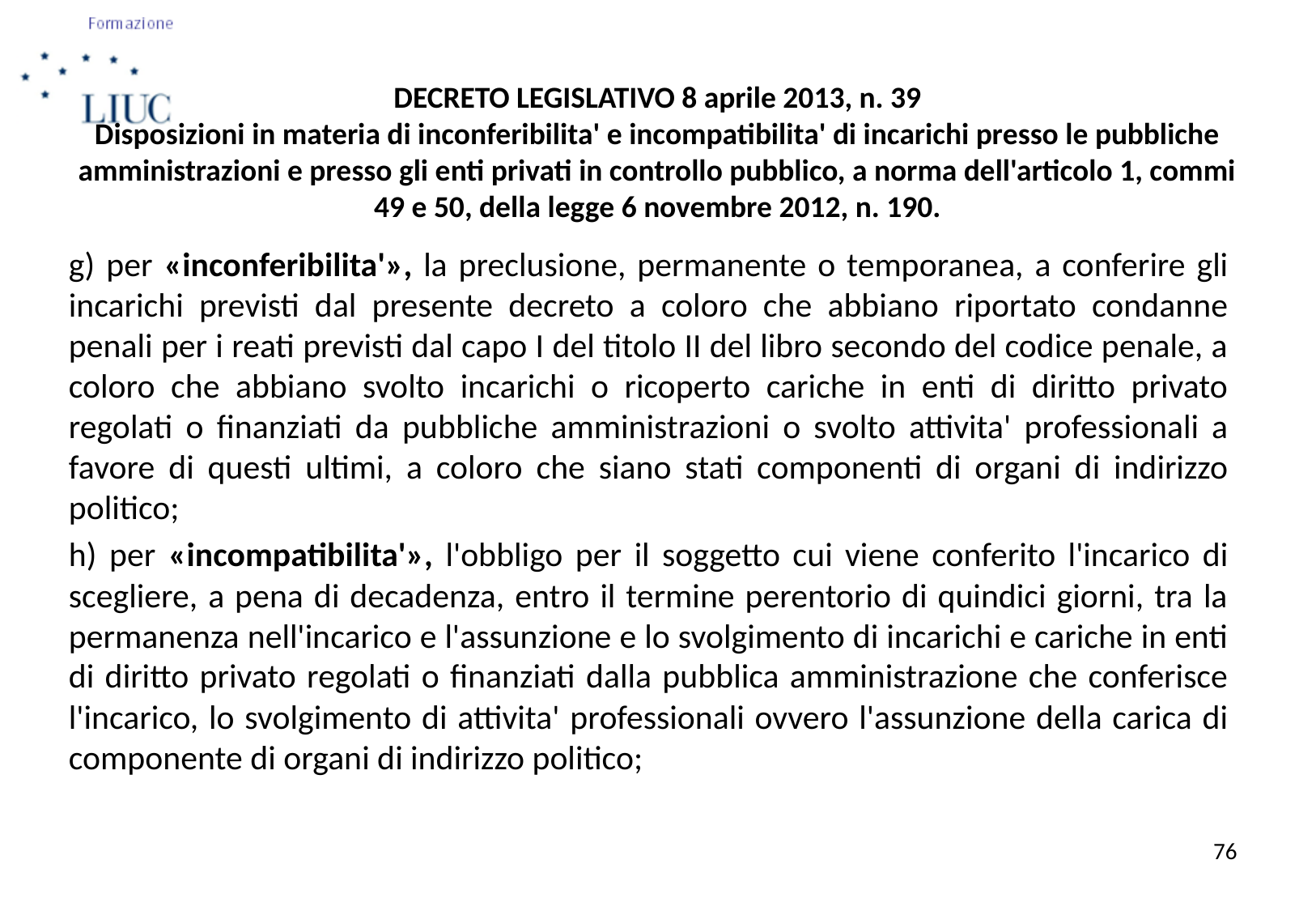

# DECRETO LEGISLATIVO 8 aprile 2013, n. 39 Disposizioni in materia di inconferibilita' e incompatibilita' di incarichi presso le pubbliche amministrazioni e presso gli enti privati in controllo pubblico, a norma dell'articolo 1, commi 49 e 50, della legge 6 novembre 2012, n. 190.
g) per «inconferibilita'», la preclusione, permanente o temporanea, a conferire gli incarichi previsti dal presente decreto a coloro che abbiano riportato condanne penali per i reati previsti dal capo I del titolo II del libro secondo del codice penale, a coloro che abbiano svolto incarichi o ricoperto cariche in enti di diritto privato regolati o finanziati da pubbliche amministrazioni o svolto attivita' professionali a favore di questi ultimi, a coloro che siano stati componenti di organi di indirizzo politico;
h) per «incompatibilita'», l'obbligo per il soggetto cui viene conferito l'incarico di scegliere, a pena di decadenza, entro il termine perentorio di quindici giorni, tra la permanenza nell'incarico e l'assunzione e lo svolgimento di incarichi e cariche in enti di diritto privato regolati o finanziati dalla pubblica amministrazione che conferisce l'incarico, lo svolgimento di attivita' professionali ovvero l'assunzione della carica di componente di organi di indirizzo politico;
76